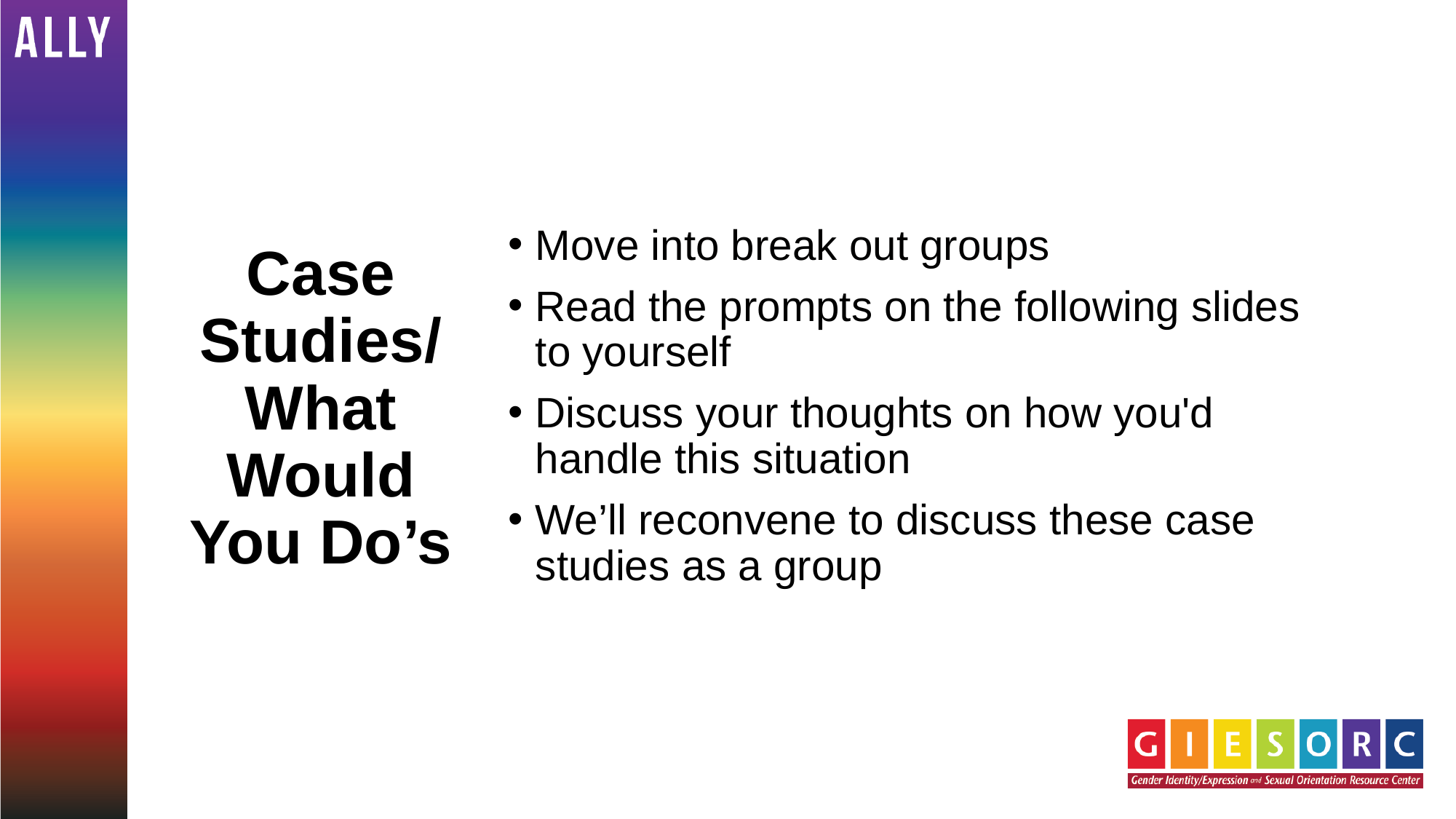

# Case Studies/What Would You Do’s
Move into break out groups
Read the prompts on the following slides to yourself
Discuss your thoughts on how you'd handle this situation
We’ll reconvene to discuss these case studies as a group